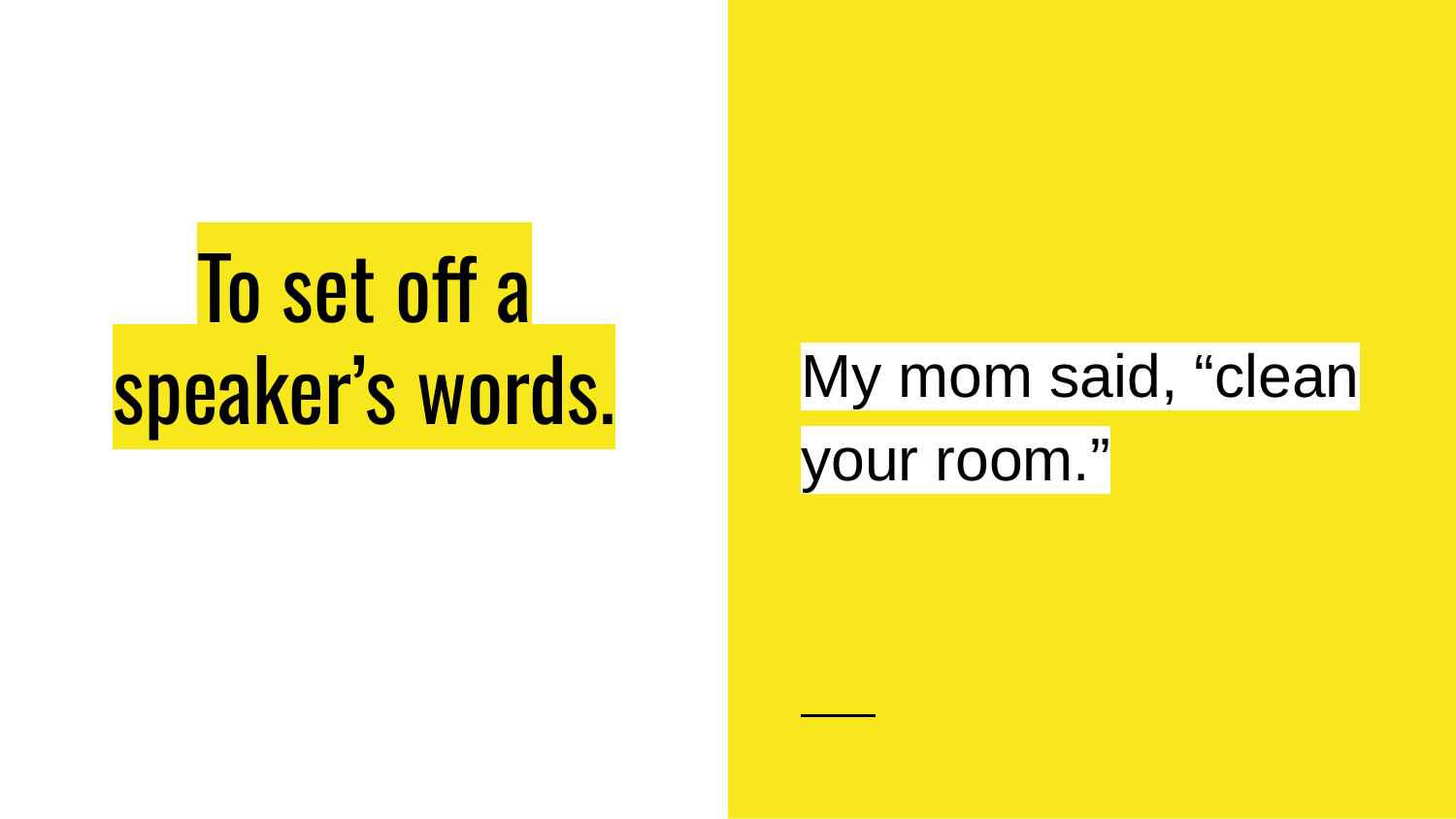

My mom said, “clean your room.”
# To set off a speaker’s words.